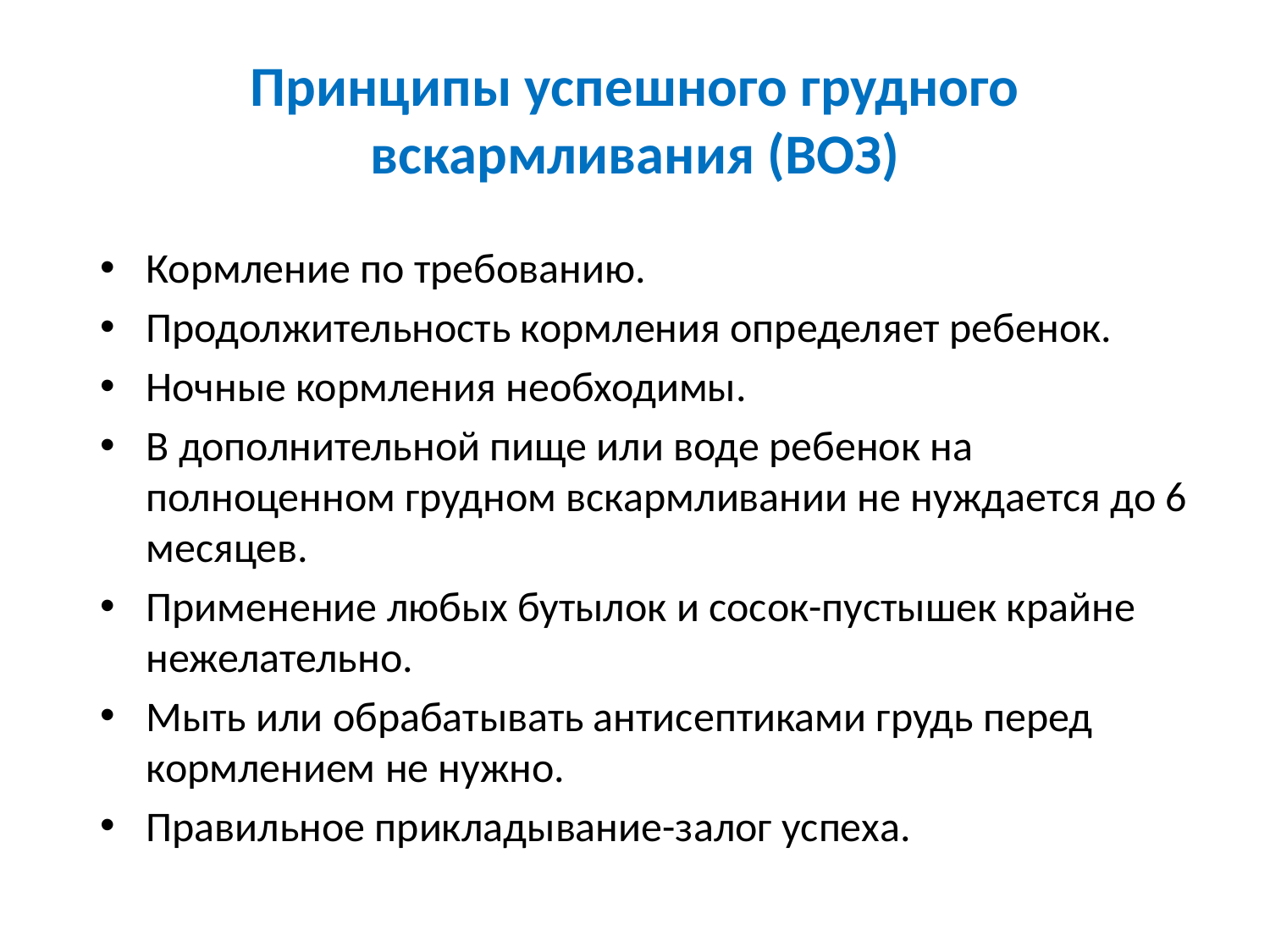

# Принципы успешного грудного вскармливания (ВОЗ)
Кормление по требованию.
Продолжительность кормления определяет ребенок.
Ночные кормления необходимы.
В дополнительной пище или воде ребенок на полноценном грудном вскармливании не нуждается до 6 месяцев.
Применение любых бутылок и сосок-пустышек крайне нежелательно.
Мыть или обрабатывать антисептиками грудь перед кормлением не нужно.
Правильное прикладывание-залог успеха.